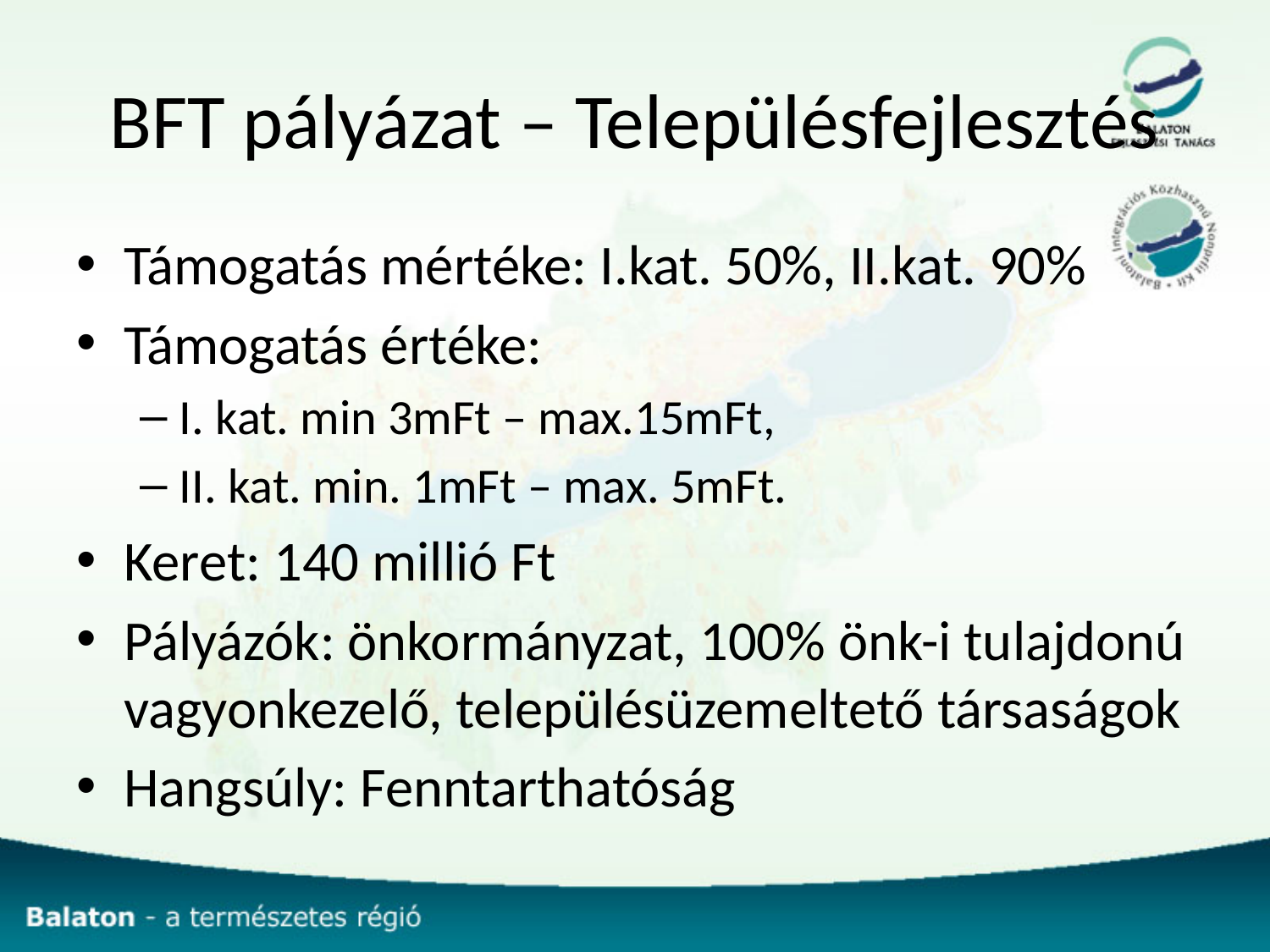

# BFT pályázat – Településfejlesztés
Támogatás mértéke: I.kat. 50%, II.kat. 90%
Támogatás értéke:
I. kat. min 3mFt – max.15mFt,
II. kat. min. 1mFt – max. 5mFt.
Keret: 140 millió Ft
Pályázók: önkormányzat, 100% önk-i tulajdonú vagyonkezelő, településüzemeltető társaságok
Hangsúly: Fenntarthatóság